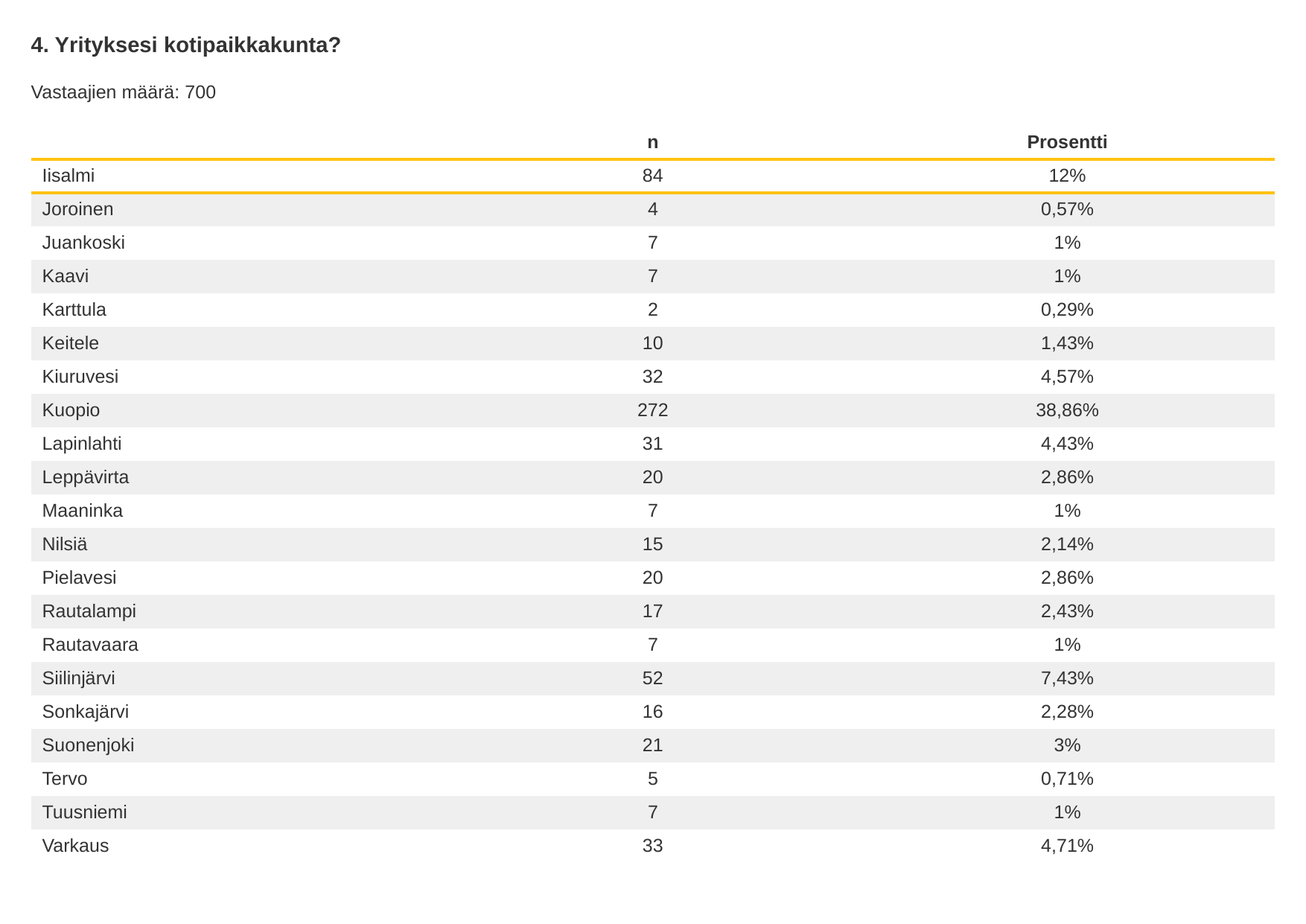

4. Yrityksesi kotipaikkakunta?
Vastaajien määrä: 700
|  | n | Prosentti |
| --- | --- | --- |
| Iisalmi | 84 | 12% |
| Joroinen | 4 | 0,57% |
| Juankoski | 7 | 1% |
| Kaavi | 7 | 1% |
| Karttula | 2 | 0,29% |
| Keitele | 10 | 1,43% |
| Kiuruvesi | 32 | 4,57% |
| Kuopio | 272 | 38,86% |
| Lapinlahti | 31 | 4,43% |
| Leppävirta | 20 | 2,86% |
| Maaninka | 7 | 1% |
| Nilsiä | 15 | 2,14% |
| Pielavesi | 20 | 2,86% |
| Rautalampi | 17 | 2,43% |
| Rautavaara | 7 | 1% |
| Siilinjärvi | 52 | 7,43% |
| Sonkajärvi | 16 | 2,28% |
| Suonenjoki | 21 | 3% |
| Tervo | 5 | 0,71% |
| Tuusniemi | 7 | 1% |
| Varkaus | 33 | 4,71% |